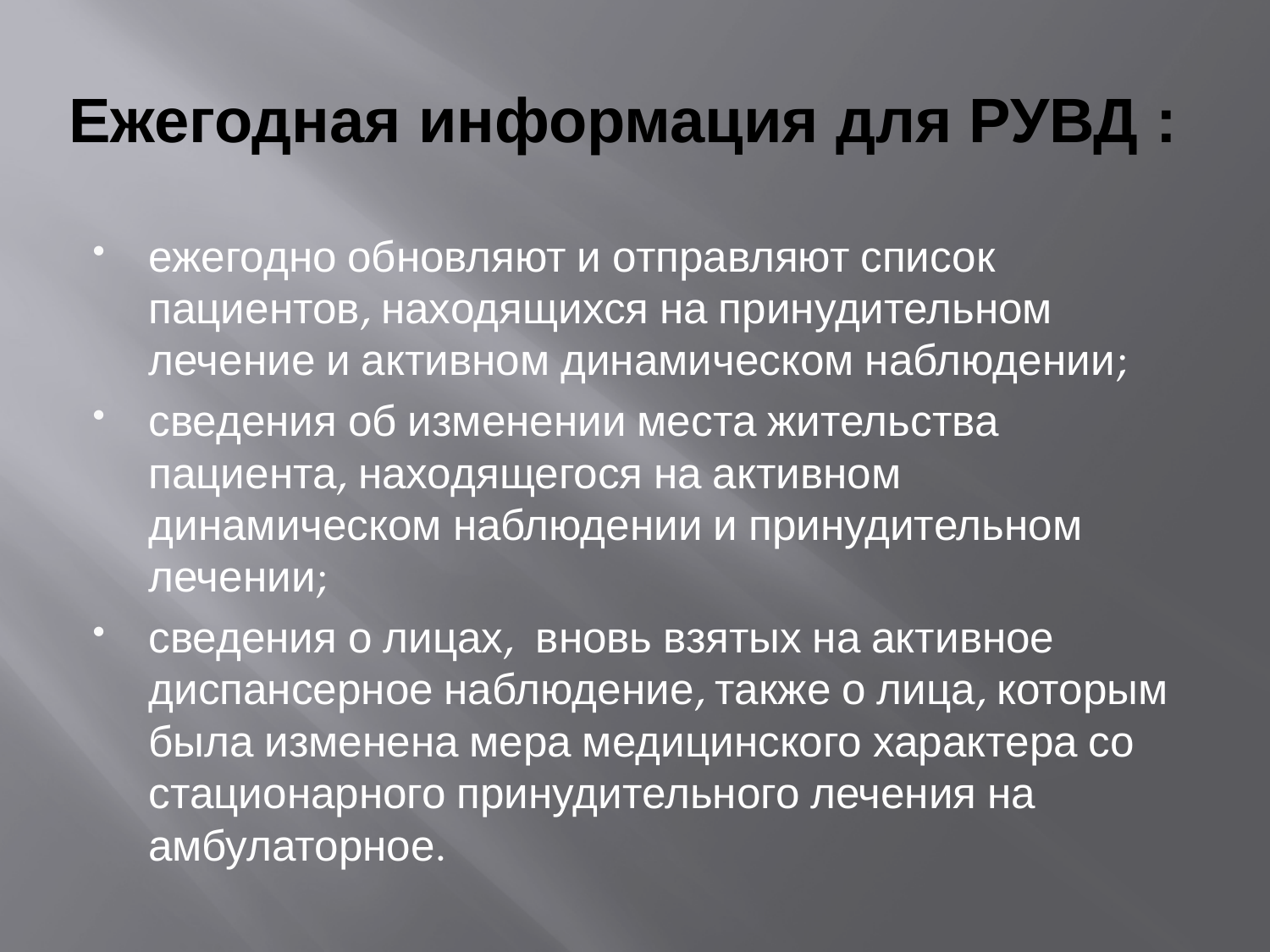

# Ежегодная информация для РУВД :
ежегодно обновляют и отправляют список пациентов, находящихся на принудительном лечение и активном динамическом наблюдении;
сведения об изменении места жительства пациента, находящегося на активном динамическом наблюдении и принудительном лечении;
сведения о лицах,  вновь взятых на активное диспансерное наблюдение, также о лица, которым была изменена мера медицинского характера со стационарного принудительного лечения на амбулаторное.